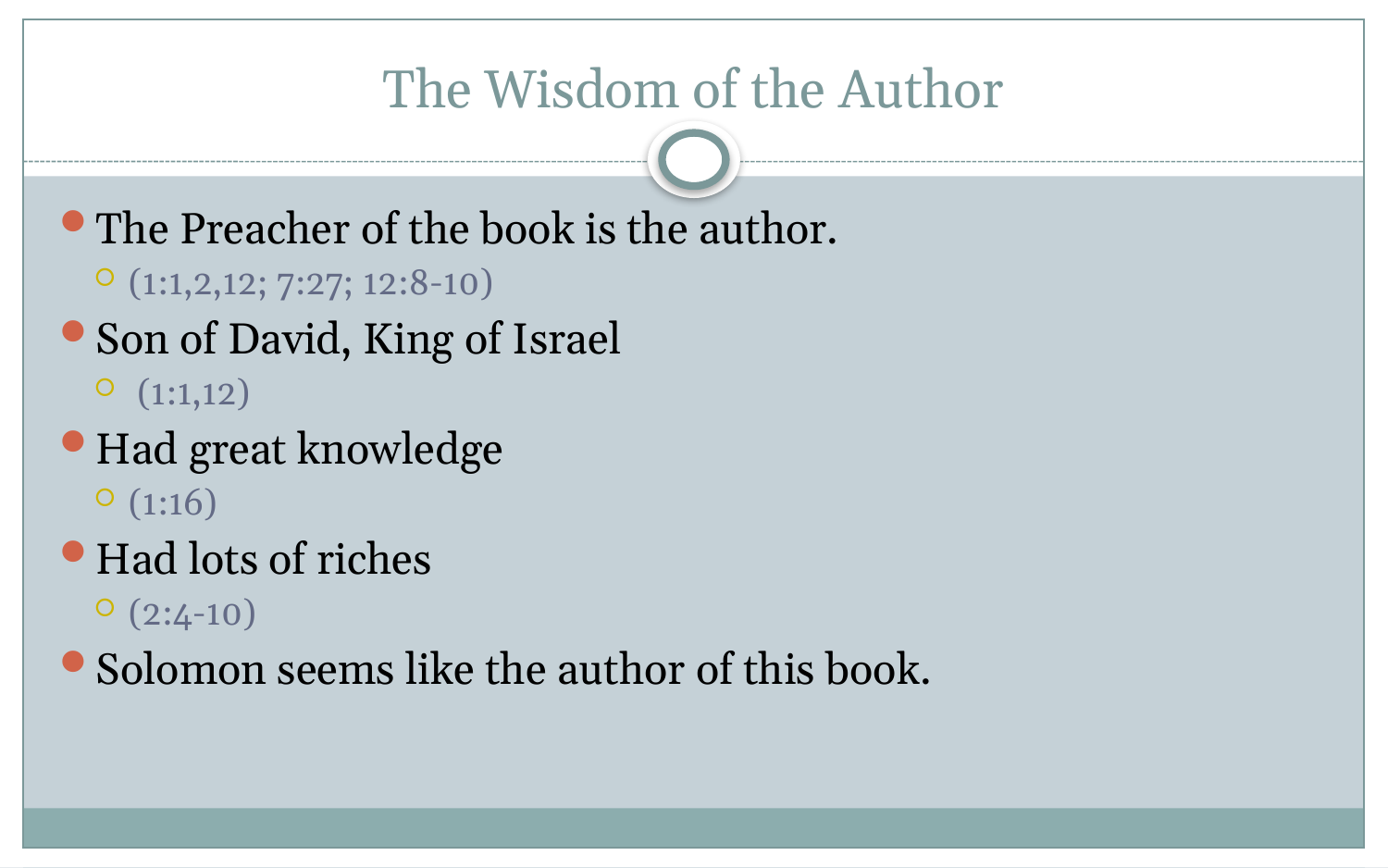

# The Wisdom of the Author
The Preacher of the book is the author.
(1:1,2,12; 7:27; 12:8-10)
Son of David, King of Israel
 (1:1,12)
Had great knowledge
(1:16)
Had lots of riches
(2:4-10)
Solomon seems like the author of this book.